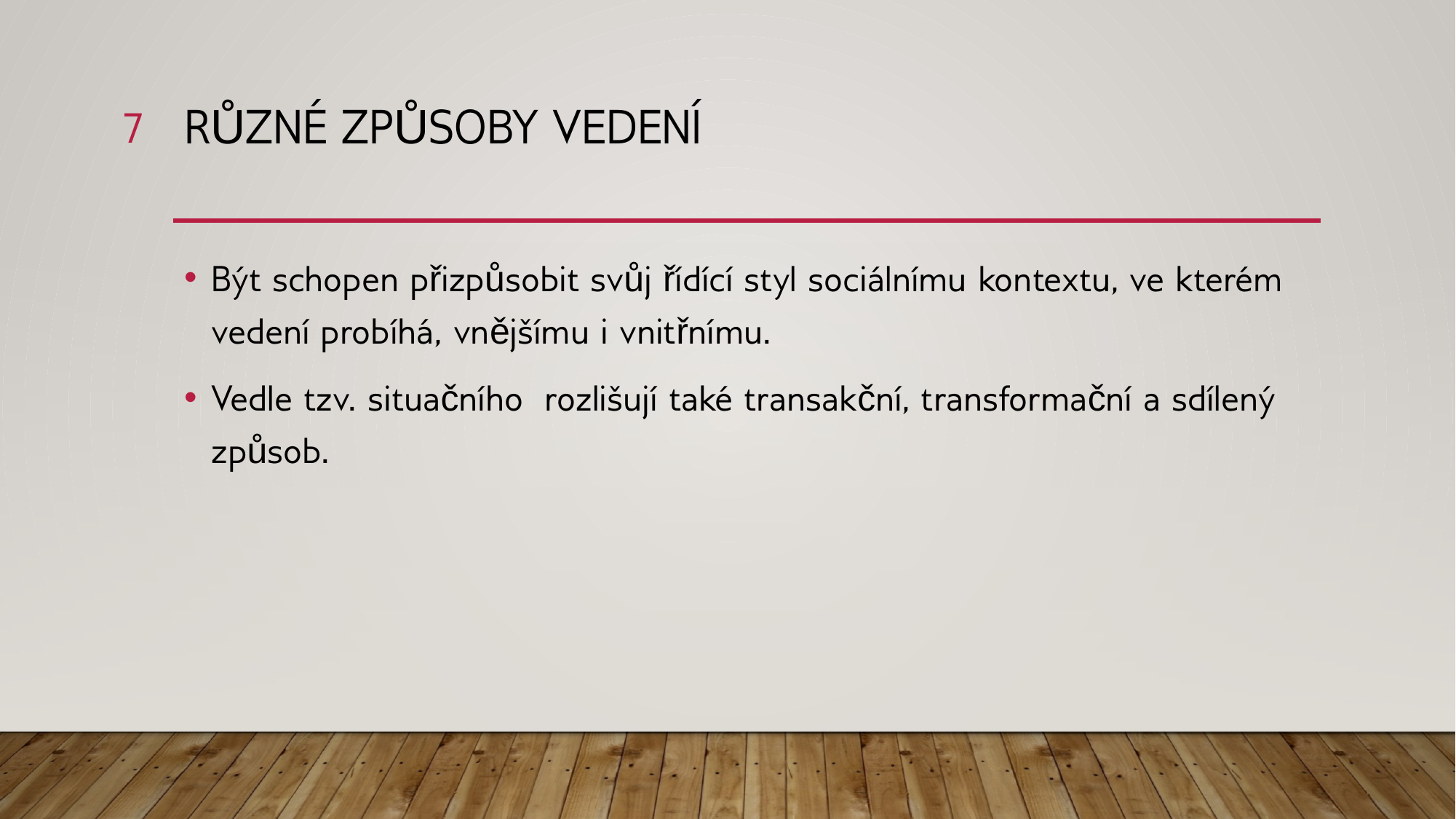

7
# Různé způsoby vedení
Být schopen přizpůsobit svůj řídící styl sociálnímu kontextu, ve kterém vedení probíhá, vnějšímu i vnitřnímu.
Vedle tzv. situačního  rozlišují také transakční, transformační a sdílený způsob.